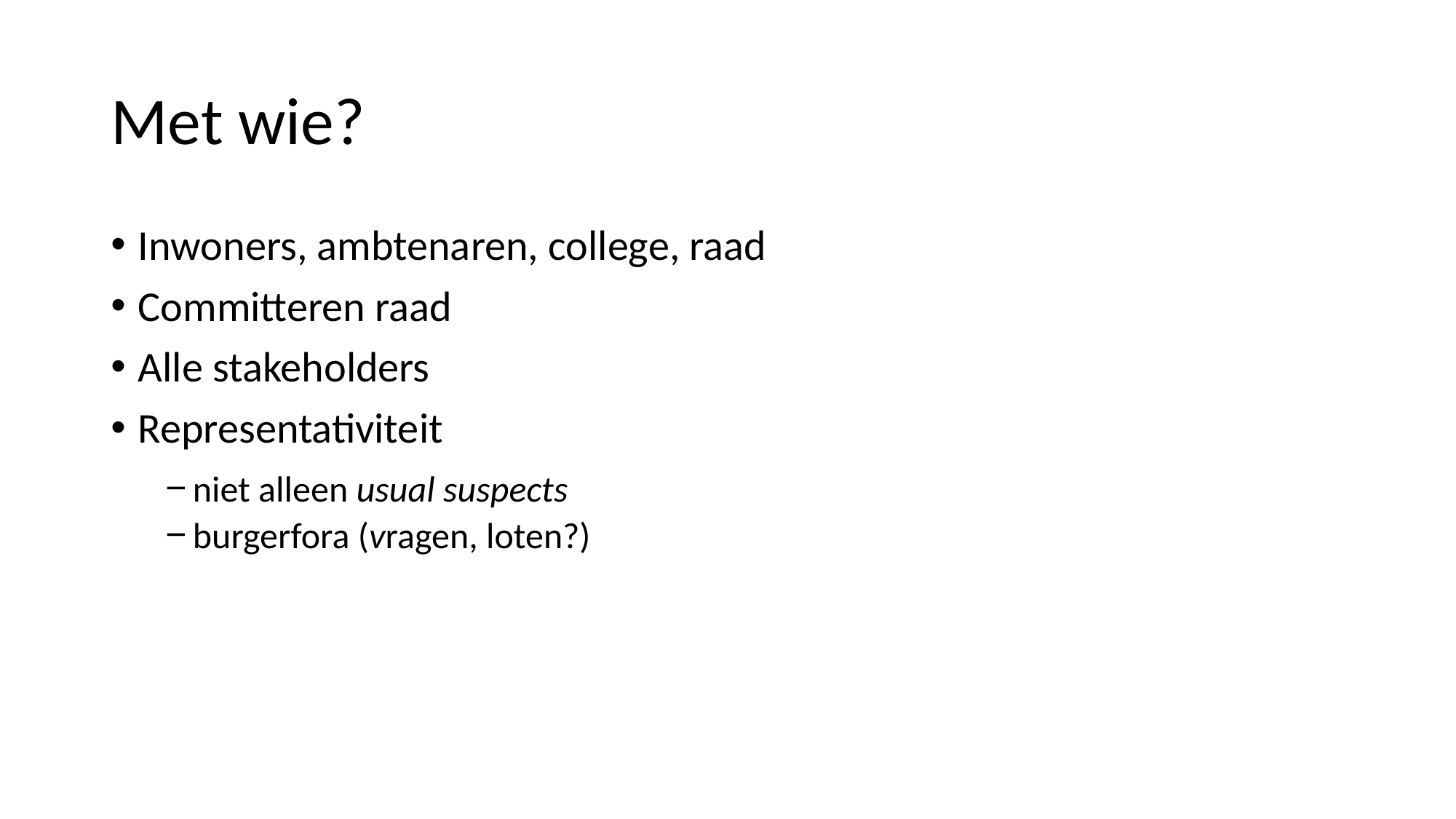

# Met wie?
Inwoners, ambtenaren, college, raad
Committeren raad
Alle stakeholders
Representativiteit
niet alleen usual suspects
burgerfora (vragen, loten?)